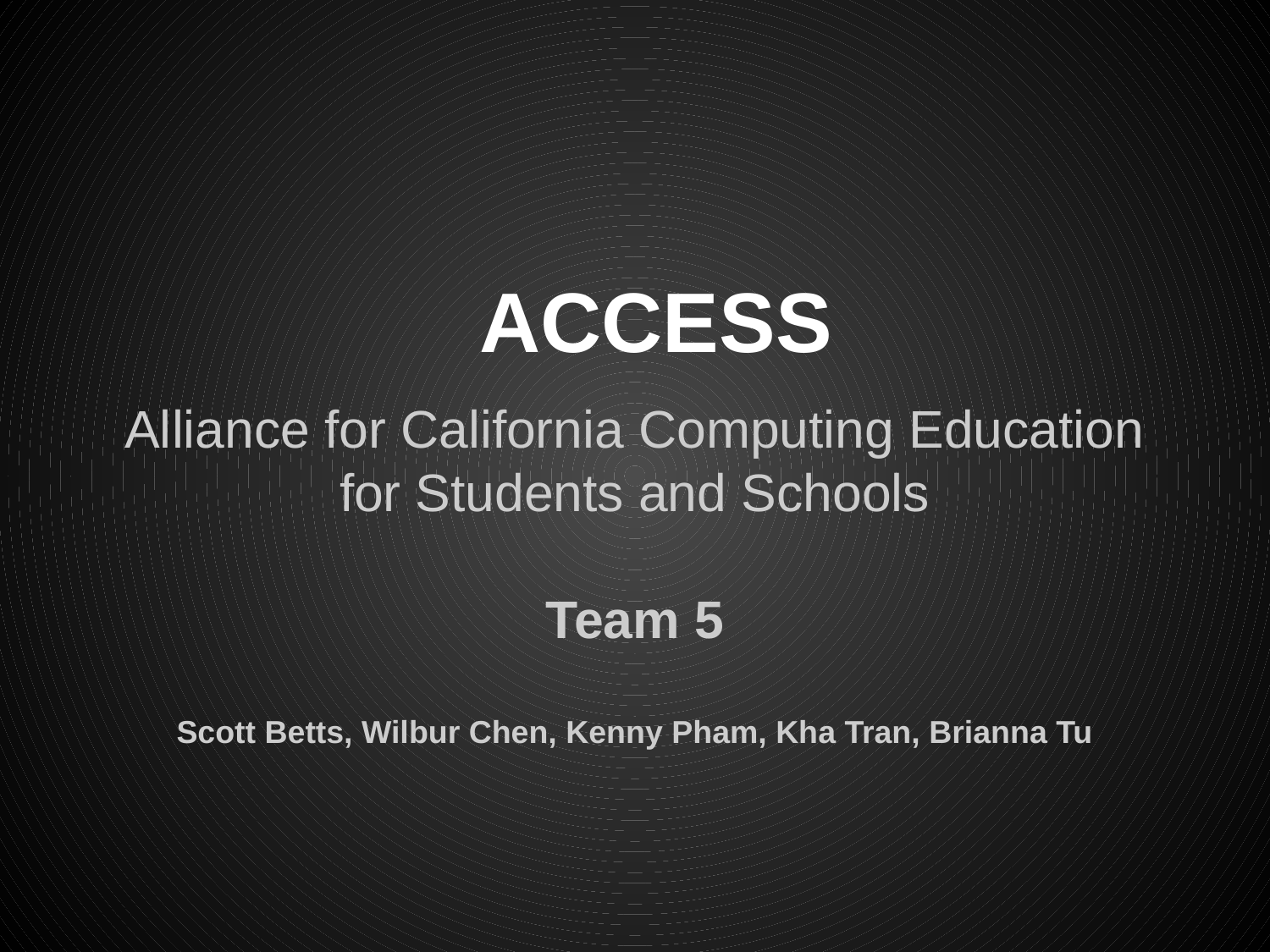

# ACCESS
Alliance for California Computing Education for Students and Schools

Team 5

Scott Betts, Wilbur Chen, Kenny Pham, Kha Tran, Brianna Tu